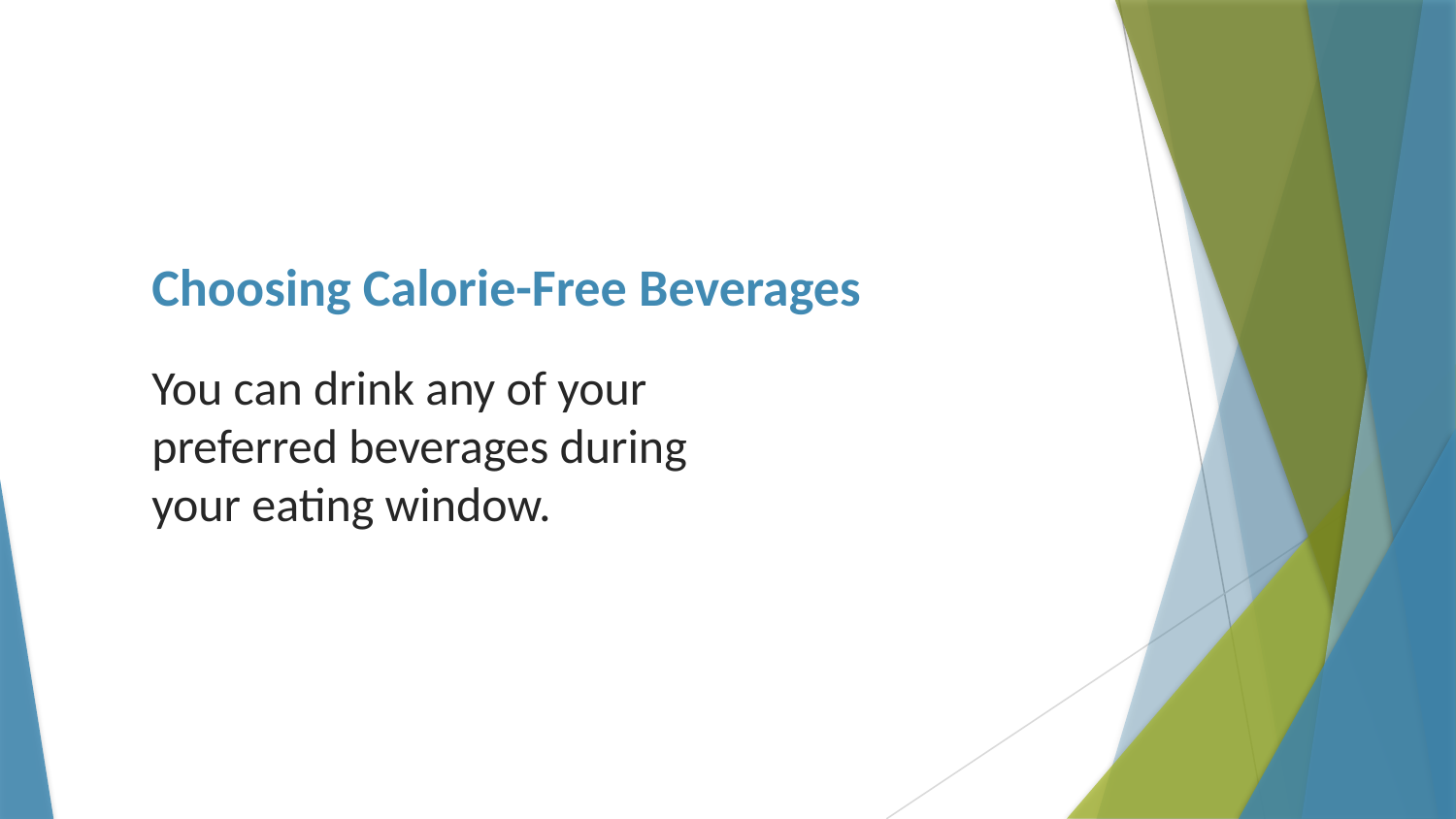

# Choosing Calorie-Free Beverages
You can drink any of your preferred beverages during your eating window.